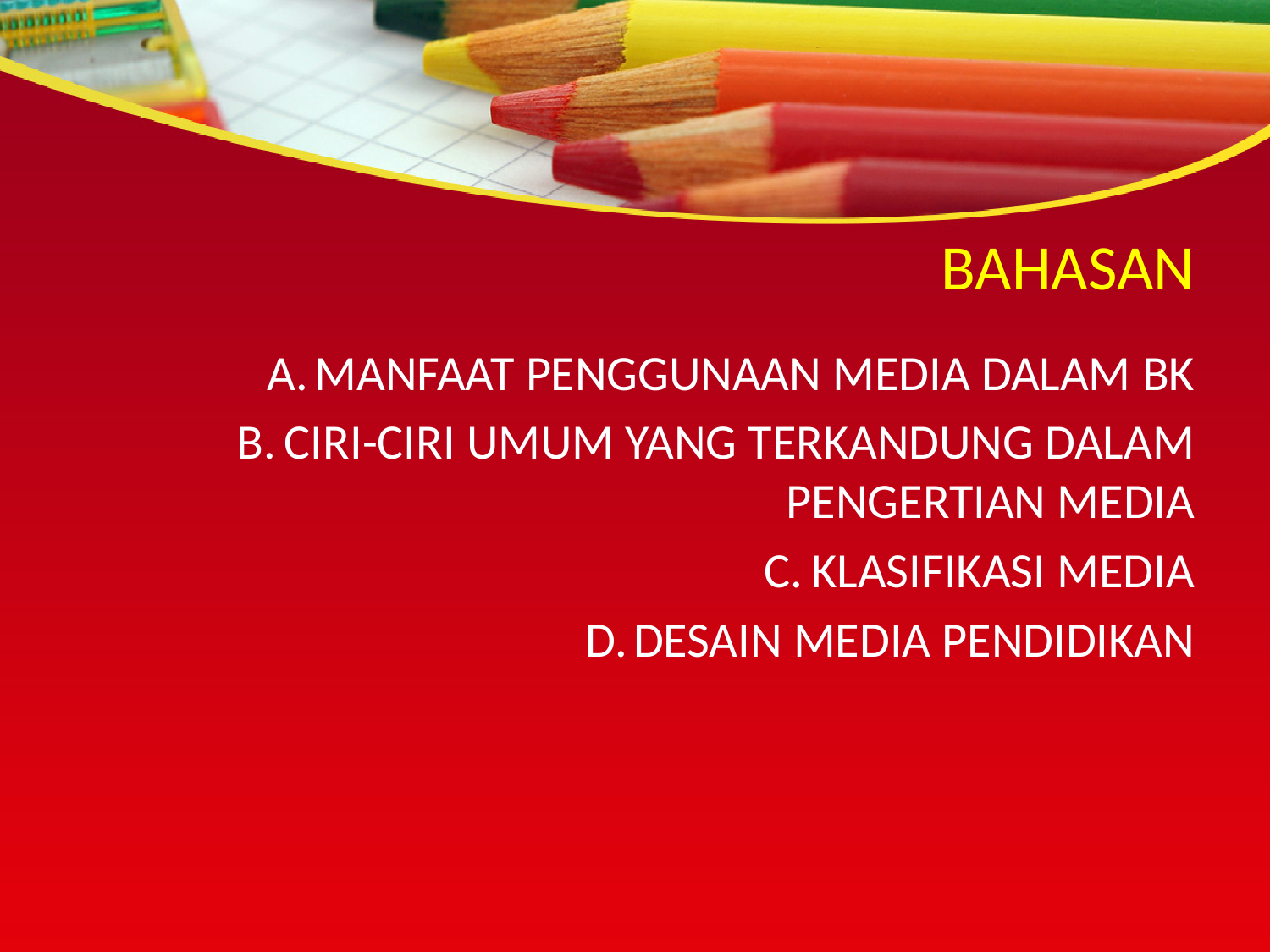

# BAHASAN
MANFAAT PENGGUNAAN MEDIA DALAM BK
CIRI-CIRI UMUM YANG TERKANDUNG DALAM PENGERTIAN MEDIA
KLASIFIKASI MEDIA
DESAIN MEDIA PENDIDIKAN